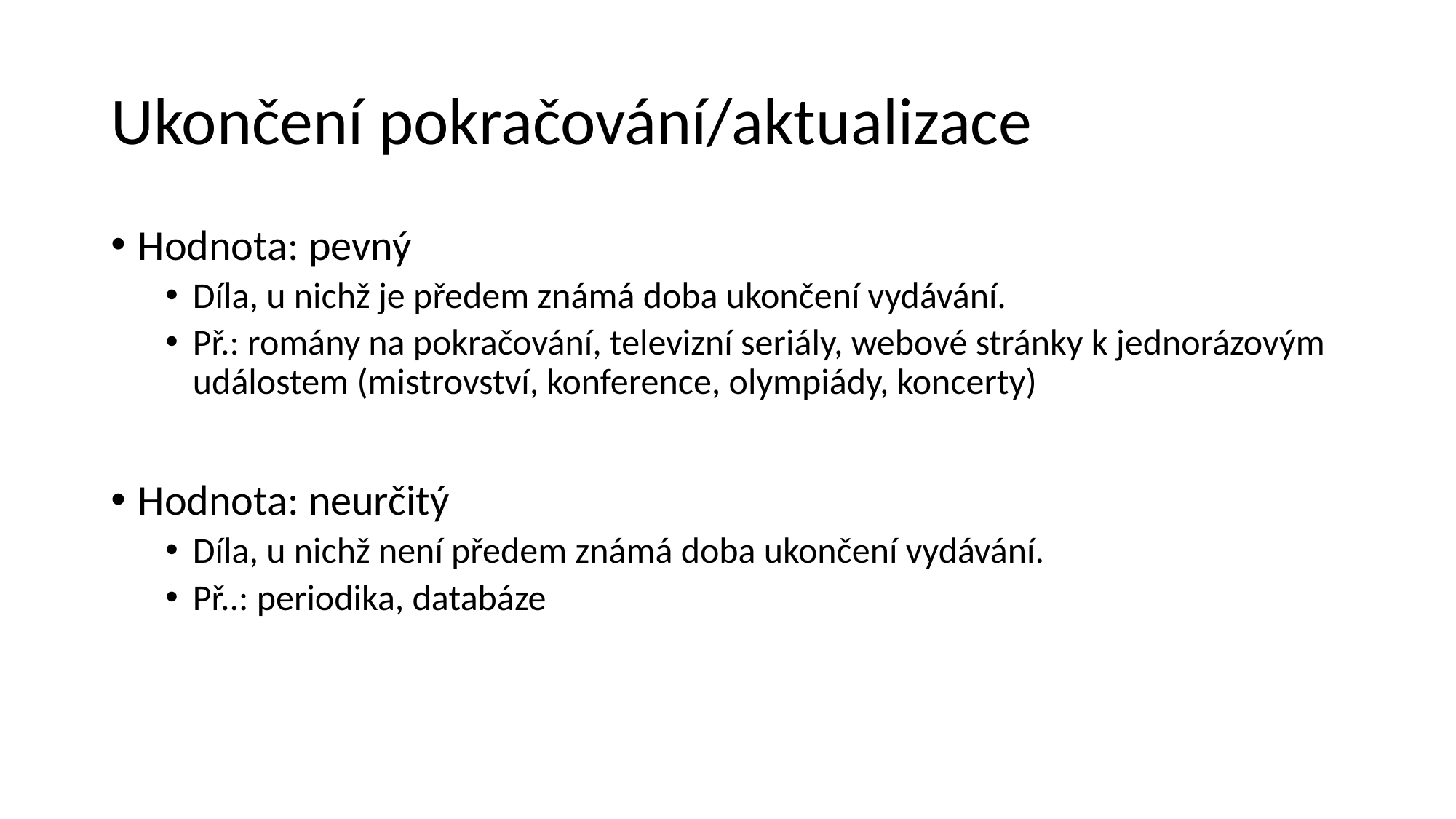

# Ukončení pokračování/aktualizace
Hodnota: pevný
Díla, u nichž je předem známá doba ukončení vydávání.
Př.: romány na pokračování, televizní seriály, webové stránky k jednorázovým událostem (mistrovství, konference, olympiády, koncerty)

Hodnota: neurčitý
Díla, u nichž není předem známá doba ukončení vydávání.
Př..: periodika, databáze